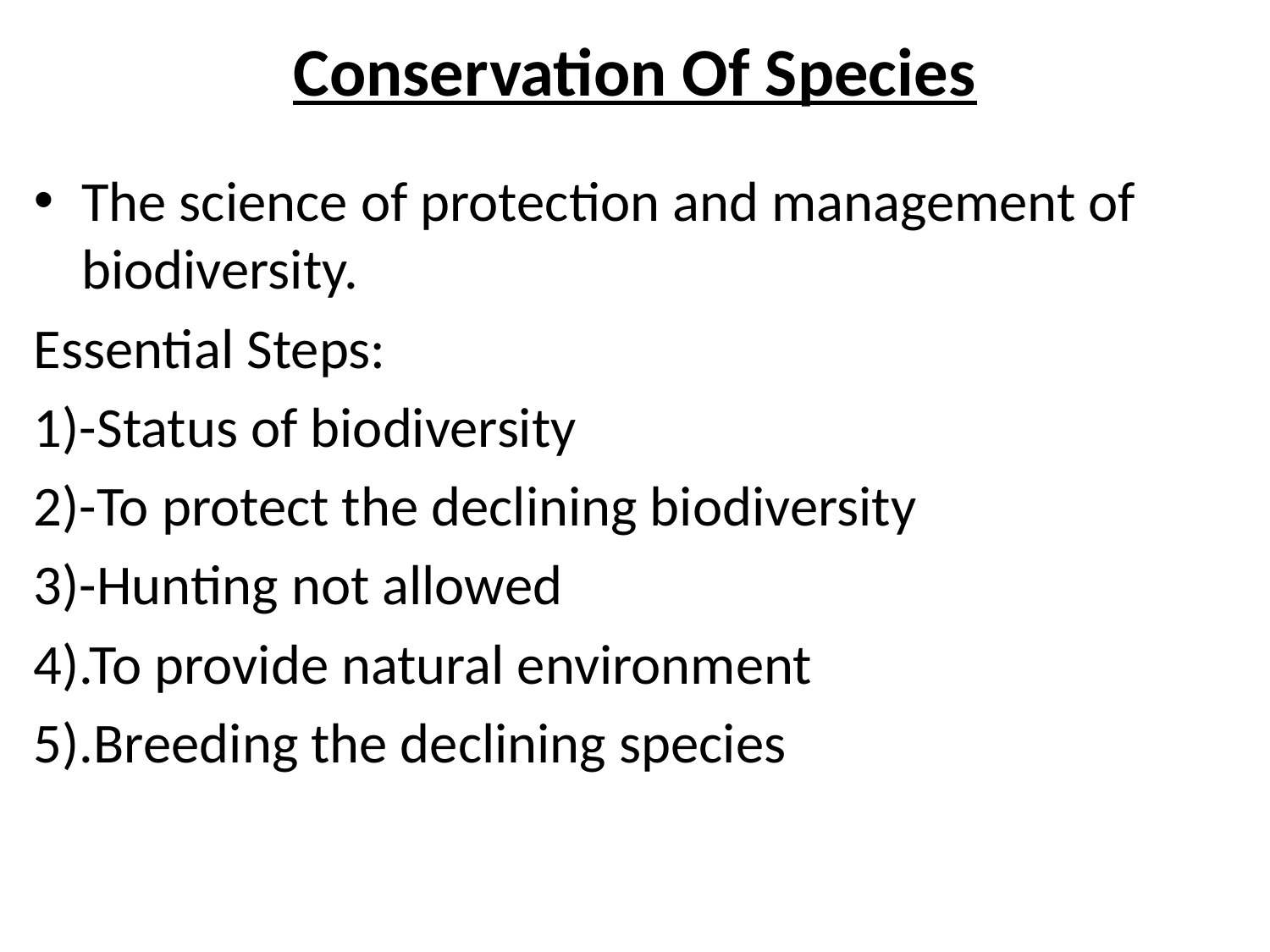

# Conservation Of Species
The science of protection and management of biodiversity.
Essential Steps:
1)-Status of biodiversity
2)-To protect the declining biodiversity
3)-Hunting not allowed
4).To provide natural environment
5).Breeding the declining species